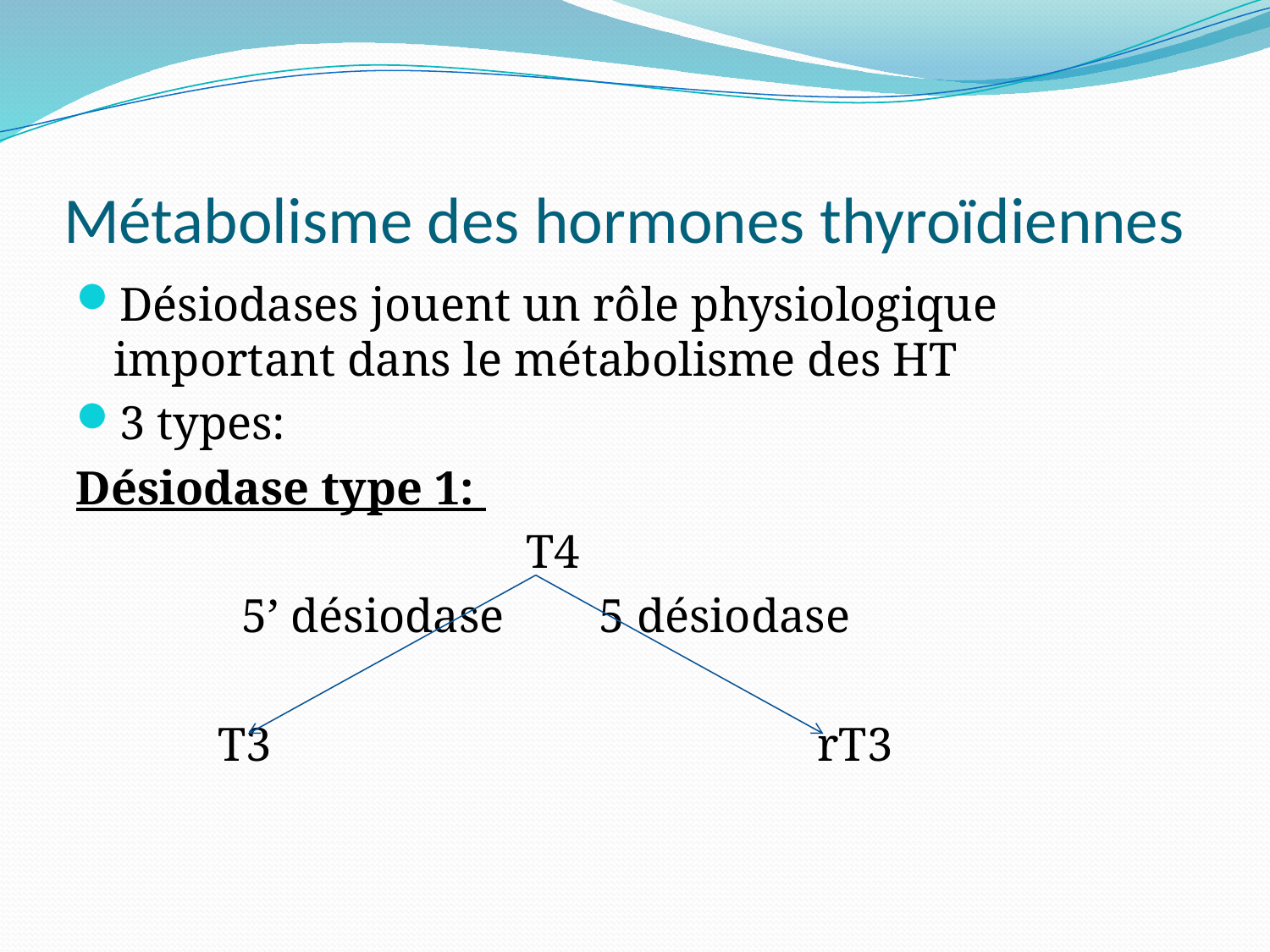

# Métabolisme des hormones thyroïdiennes
Désiodases jouent un rôle physiologique important dans le métabolisme des HT
3 types:
Désiodase type 1:
                                      T4
              5’ désiodase        5 désiodase

            T3                                              rT3